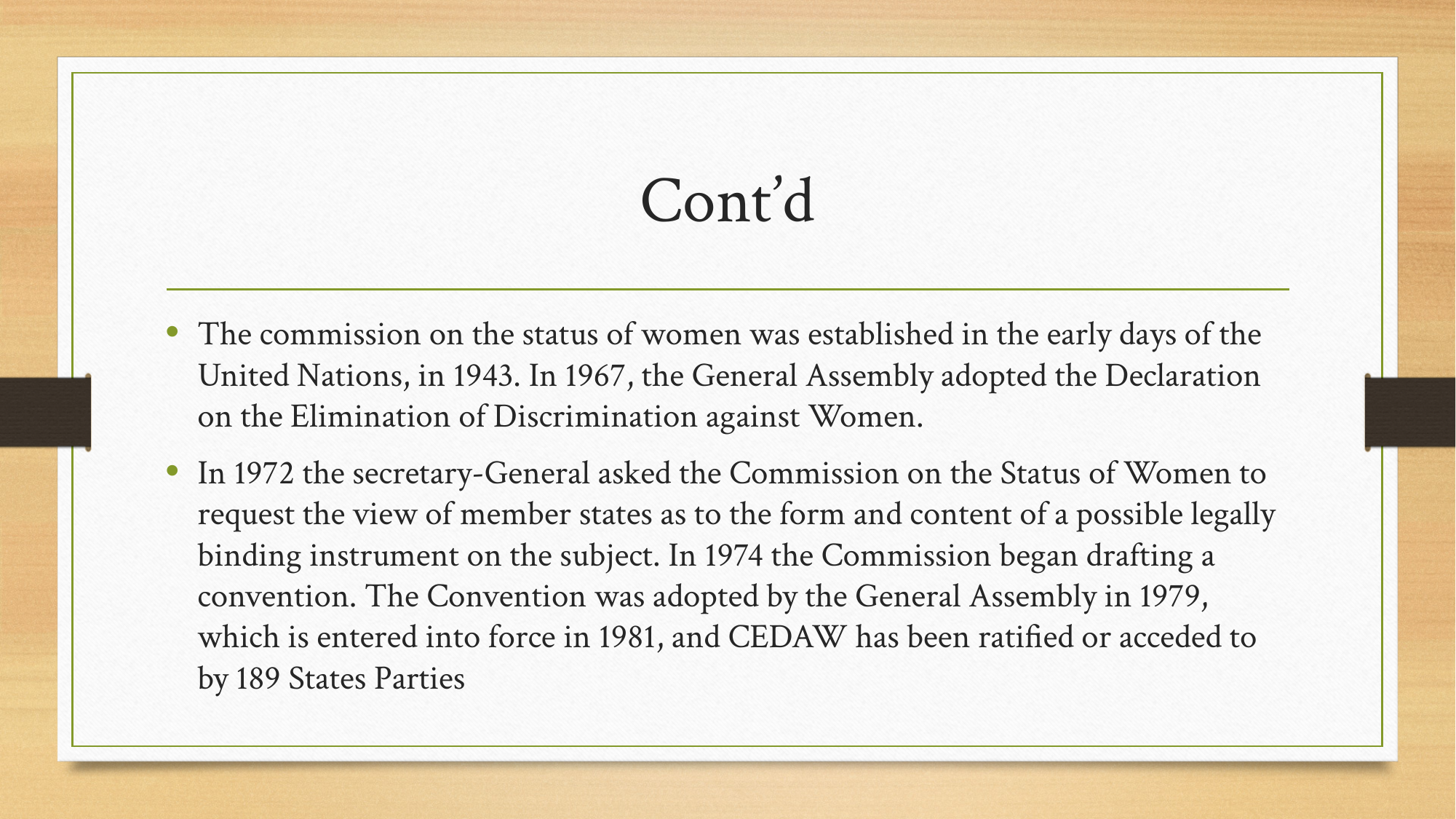

# Cont’d
The commission on the status of women was established in the early days of the United Nations, in 1943. In 1967, the General Assembly adopted the Declaration on the Elimination of Discrimination against Women.
In 1972 the secretary-General asked the Commission on the Status of Women to request the view of member states as to the form and content of a possible legally binding instrument on the subject. In 1974 the Commission began drafting a convention. The Convention was adopted by the General Assembly in 1979, which is entered into force in 1981, and CEDAW has been ratified or acceded to by 189 States Parties